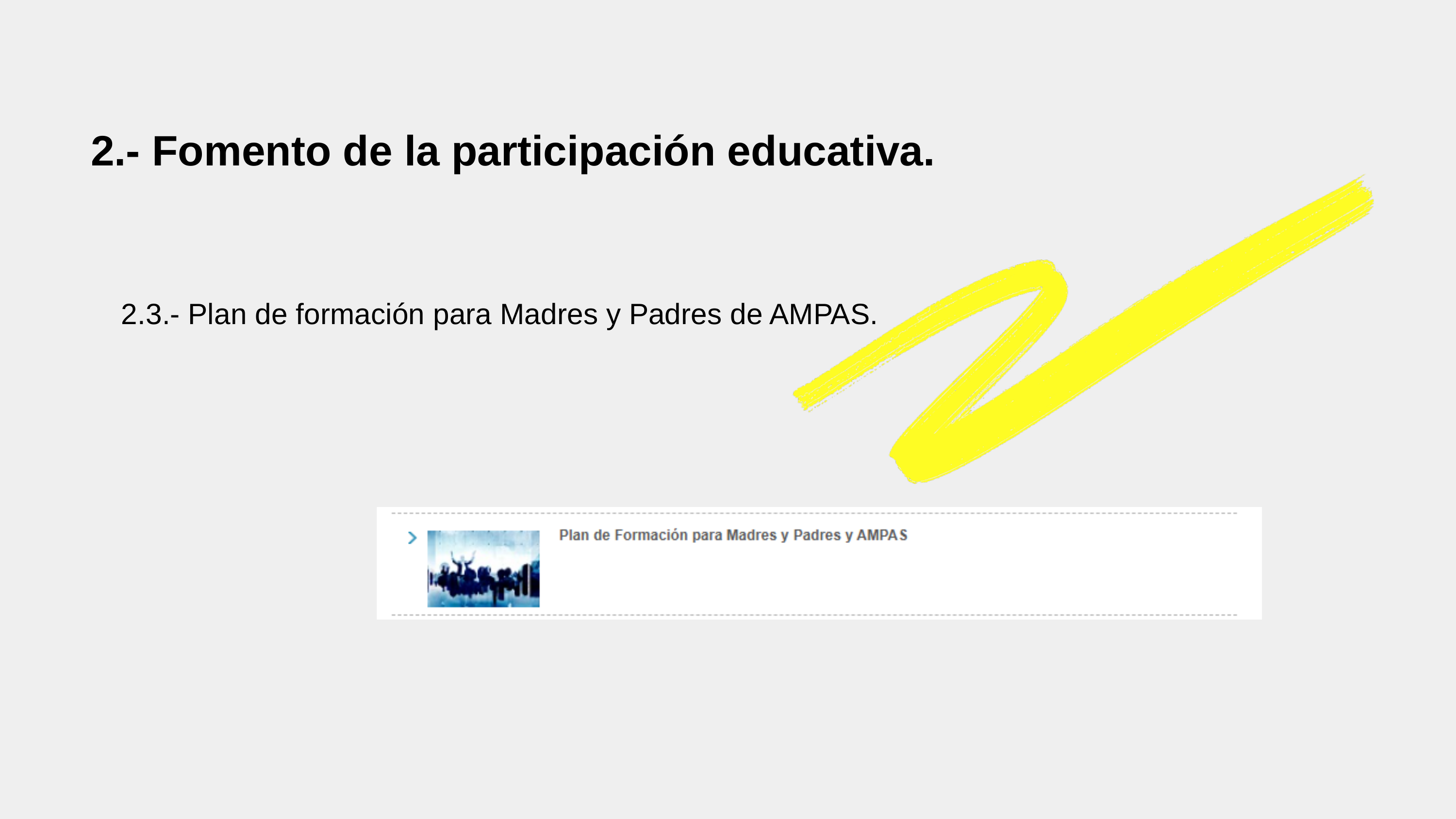

2.- Fomento de la participación educativa.

 2.3.- Plan de formación para Madres y Padres de AMPAS.